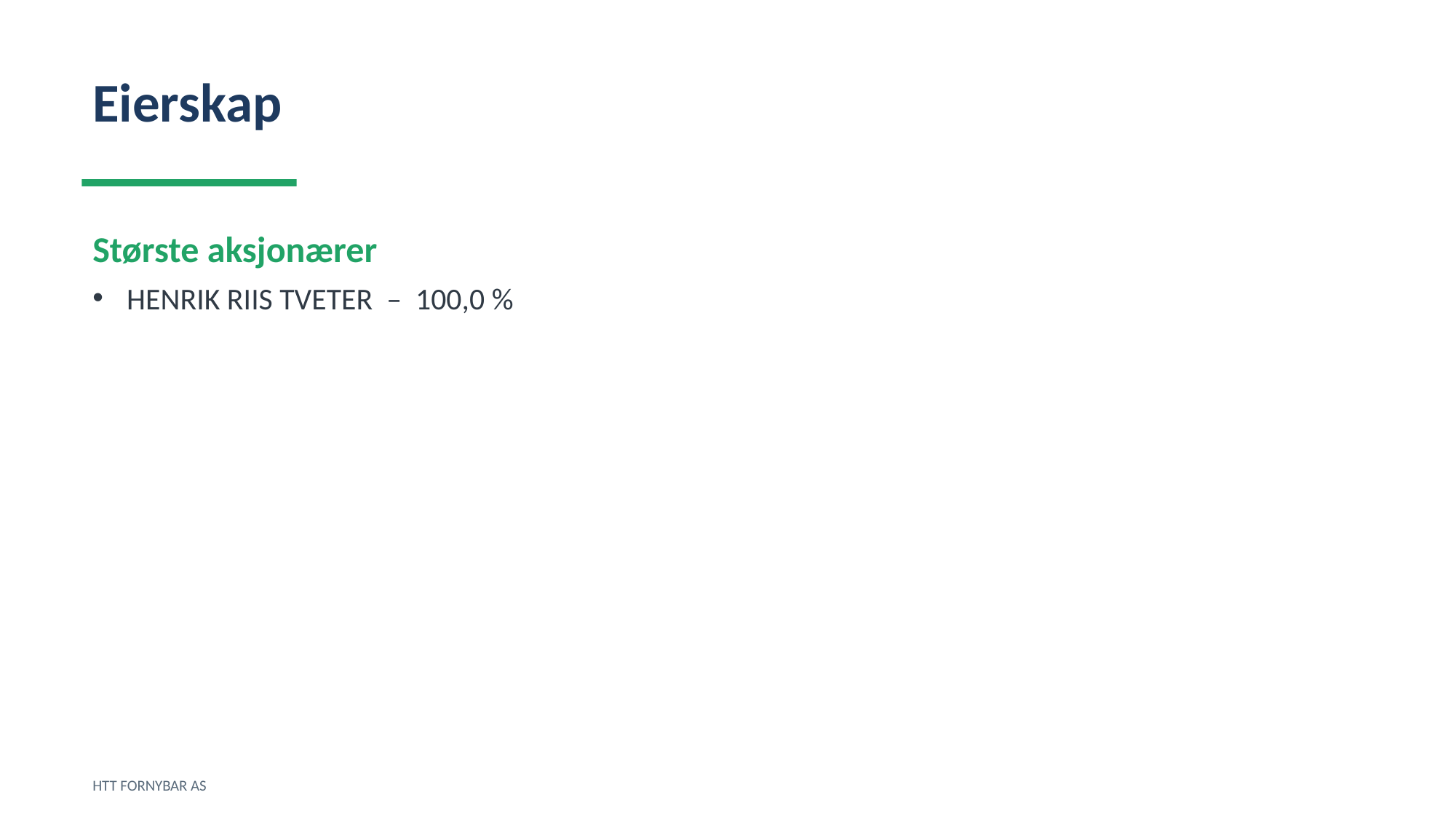

Eierskap

Største aksjonærer
HENRIK RIIS TVETER  –  100,0 %
HTT FORNYBAR AS